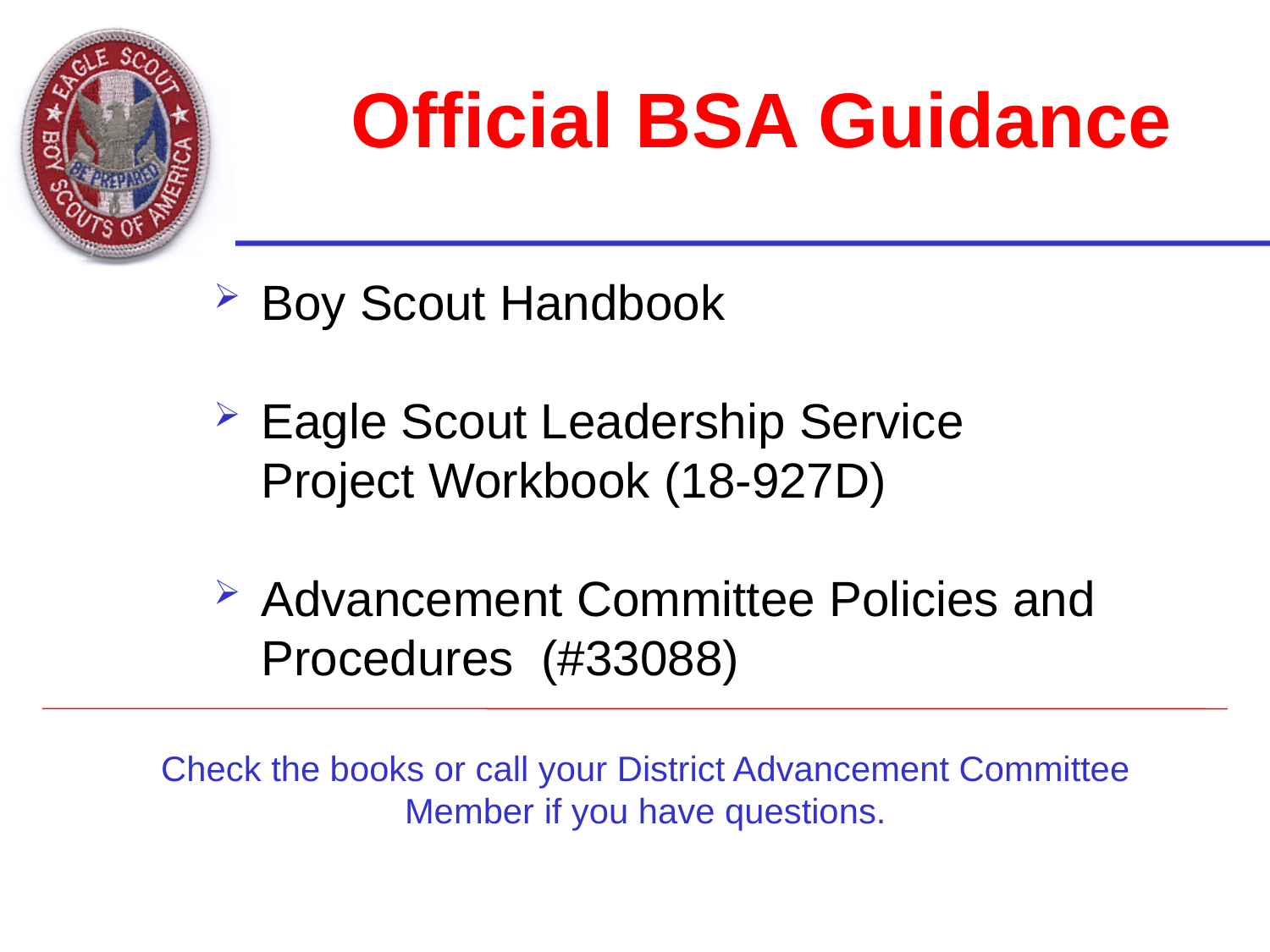

# Official BSA Guidance
Boy Scout Handbook
Eagle Scout Leadership Service Project Workbook (18-927D)
Advancement Committee Policies and Procedures  (#33088)

Check the books or call your District Advancement Committee Member if you have questions.